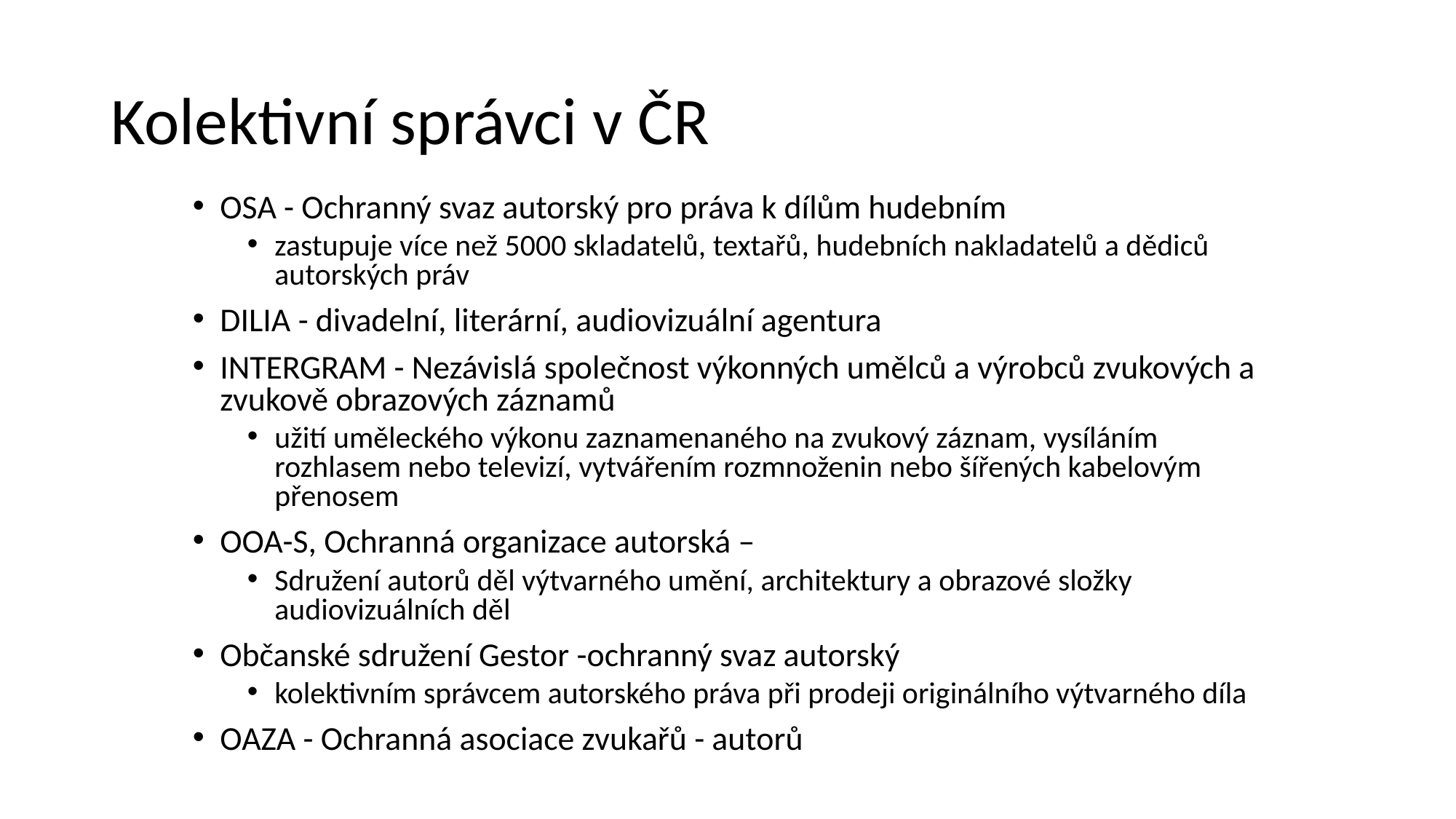

# Kolektivní správci v ČR
OSA - Ochranný svaz autorský pro práva k dílům hudebním
zastupuje více než 5000 skladatelů, textařů, hudebních nakladatelů a dědiců autorských práv
DILIA - divadelní, literární, audiovizuální agentura
INTERGRAM - Nezávislá společnost výkonných umělců a výrobců zvukových a zvukově obrazových záznamů
užití uměleckého výkonu zaznamenaného na zvukový záznam, vysíláním rozhlasem nebo televizí, vytvářením rozmnoženin nebo šířených kabelovým přenosem
OOA-S, Ochranná organizace autorská –
Sdružení autorů děl výtvarného umění, architektury a obrazové složky audiovizuálních děl
Občanské sdružení Gestor -ochranný svaz autorský
kolektivním správcem autorského práva při prodeji originálního výtvarného díla
OAZA - Ochranná asociace zvukařů - autorů